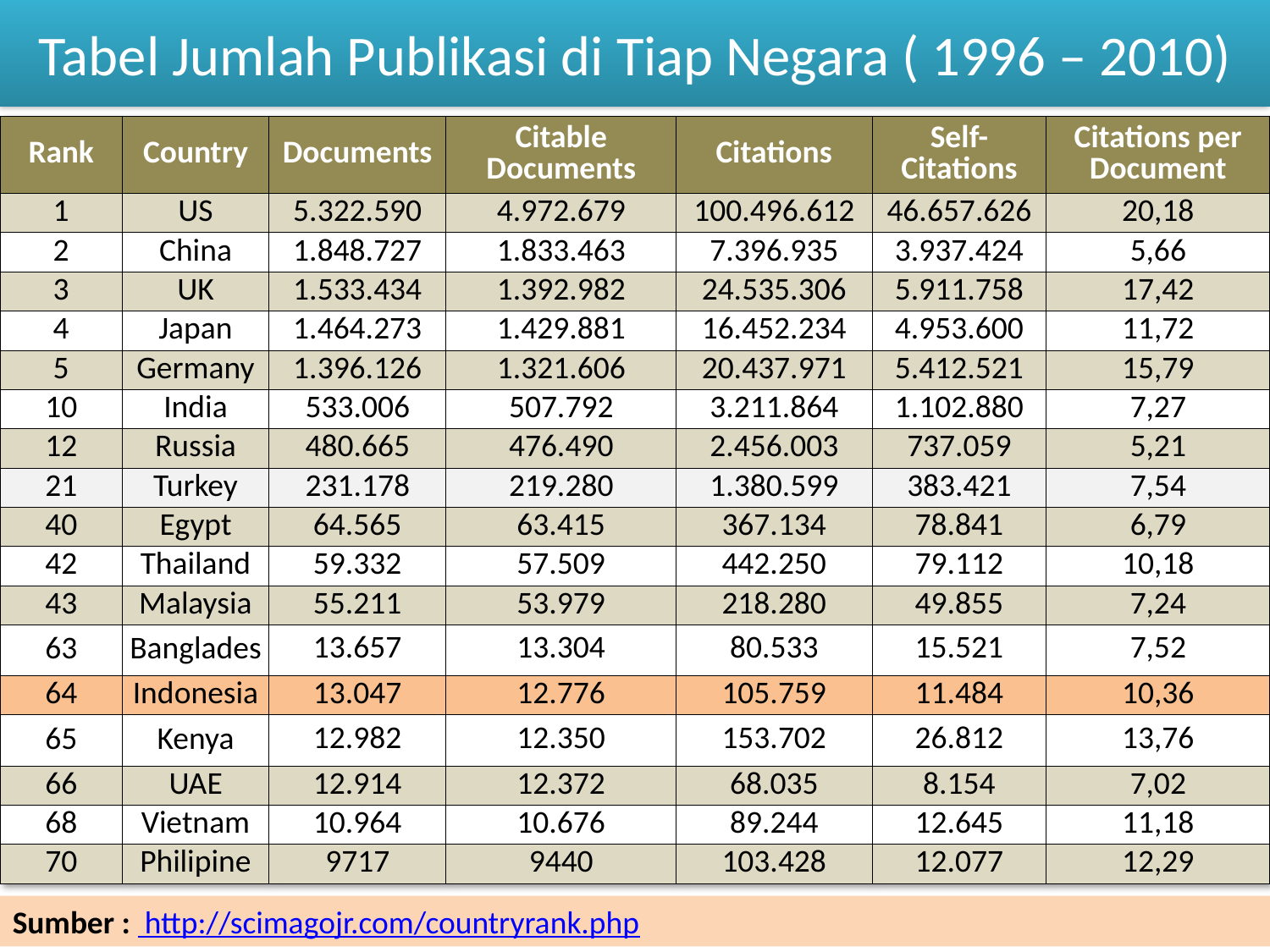

# Tabel Jumlah Publikasi di Tiap Negara ( 1996 – 2010)
| Rank | Country | Documents | Citable Documents | Citations | Self-Citations | Citations per Document |
| --- | --- | --- | --- | --- | --- | --- |
| 1 | US | 5.322.590 | 4.972.679 | 100.496.612 | 46.657.626 | 20,18 |
| 2 | China | 1.848.727 | 1.833.463 | 7.396.935 | 3.937.424 | 5,66 |
| 3 | UK | 1.533.434 | 1.392.982 | 24.535.306 | 5.911.758 | 17,42 |
| 4 | Japan | 1.464.273 | 1.429.881 | 16.452.234 | 4.953.600 | 11,72 |
| 5 | Germany | 1.396.126 | 1.321.606 | 20.437.971 | 5.412.521 | 15,79 |
| 10 | India | 533.006 | 507.792 | 3.211.864 | 1.102.880 | 7,27 |
| 12 | Russia | 480.665 | 476.490 | 2.456.003 | 737.059 | 5,21 |
| 21 | Turkey | 231.178 | 219.280 | 1.380.599 | 383.421 | 7,54 |
| 40 | Egypt | 64.565 | 63.415 | 367.134 | 78.841 | 6,79 |
| 42 | Thailand | 59.332 | 57.509 | 442.250 | 79.112 | 10,18 |
| 43 | Malaysia | 55.211 | 53.979 | 218.280 | 49.855 | 7,24 |
| 63 | Banglades | 13.657 | 13.304 | 80.533 | 15.521 | 7,52 |
| 64 | Indonesia | 13.047 | 12.776 | 105.759 | 11.484 | 10,36 |
| 65 | Kenya | 12.982 | 12.350 | 153.702 | 26.812 | 13,76 |
| 66 | UAE | 12.914 | 12.372 | 68.035 | 8.154 | 7,02 |
| 68 | Vietnam | 10.964 | 10.676 | 89.244 | 12.645 | 11,18 |
| 70 | Philipine | 9717 | 9440 | 103.428 | 12.077 | 12,29 |
Sumber :  http://scimagojr.com/countryrank.php